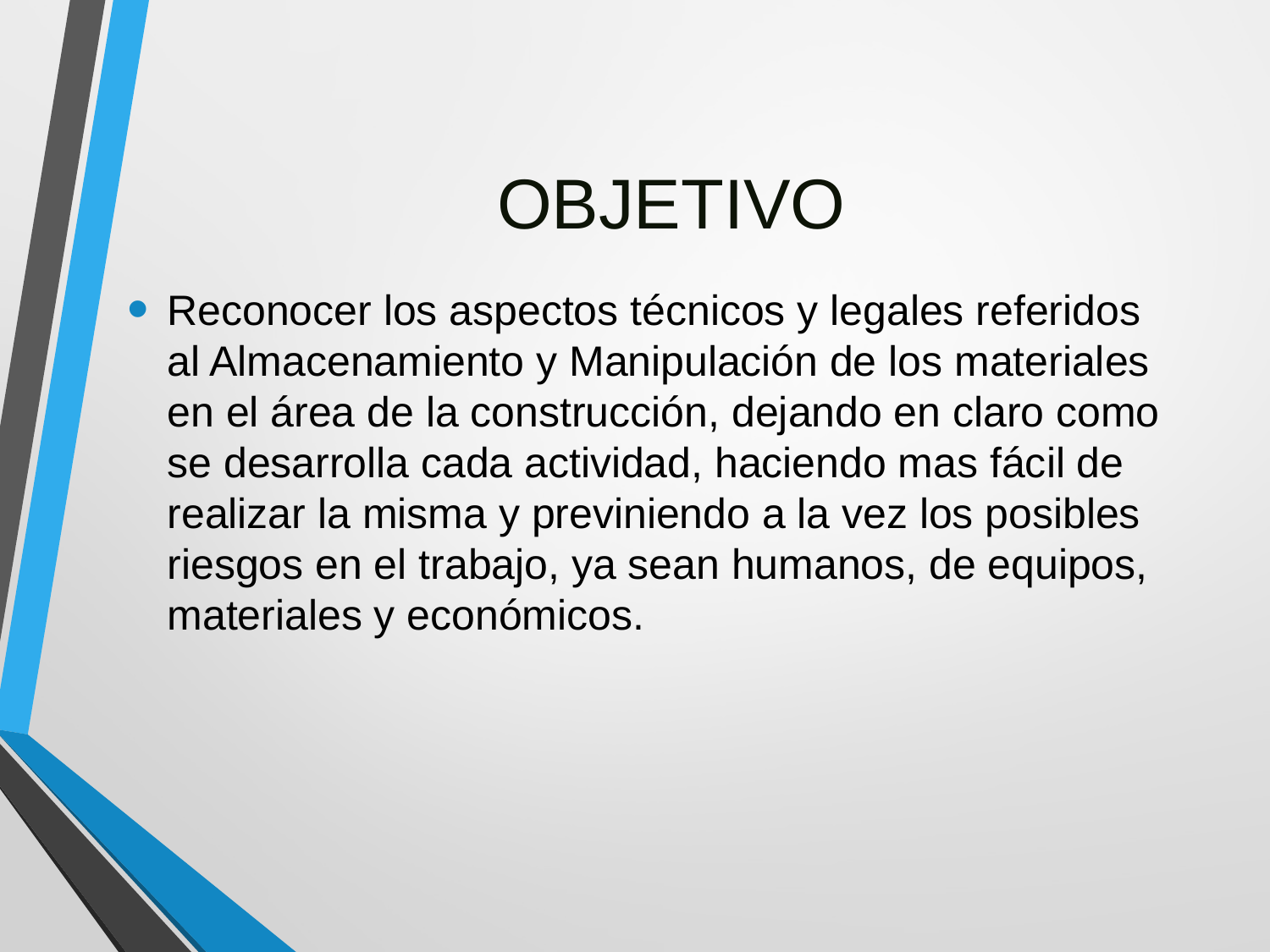

# OBJETIVO
Reconocer los aspectos técnicos y legales referidos al Almacenamiento y Manipulación de los materiales en el área de la construcción, dejando en claro como se desarrolla cada actividad, haciendo mas fácil de realizar la misma y previniendo a la vez los posibles riesgos en el trabajo, ya sean humanos, de equipos, materiales y económicos.